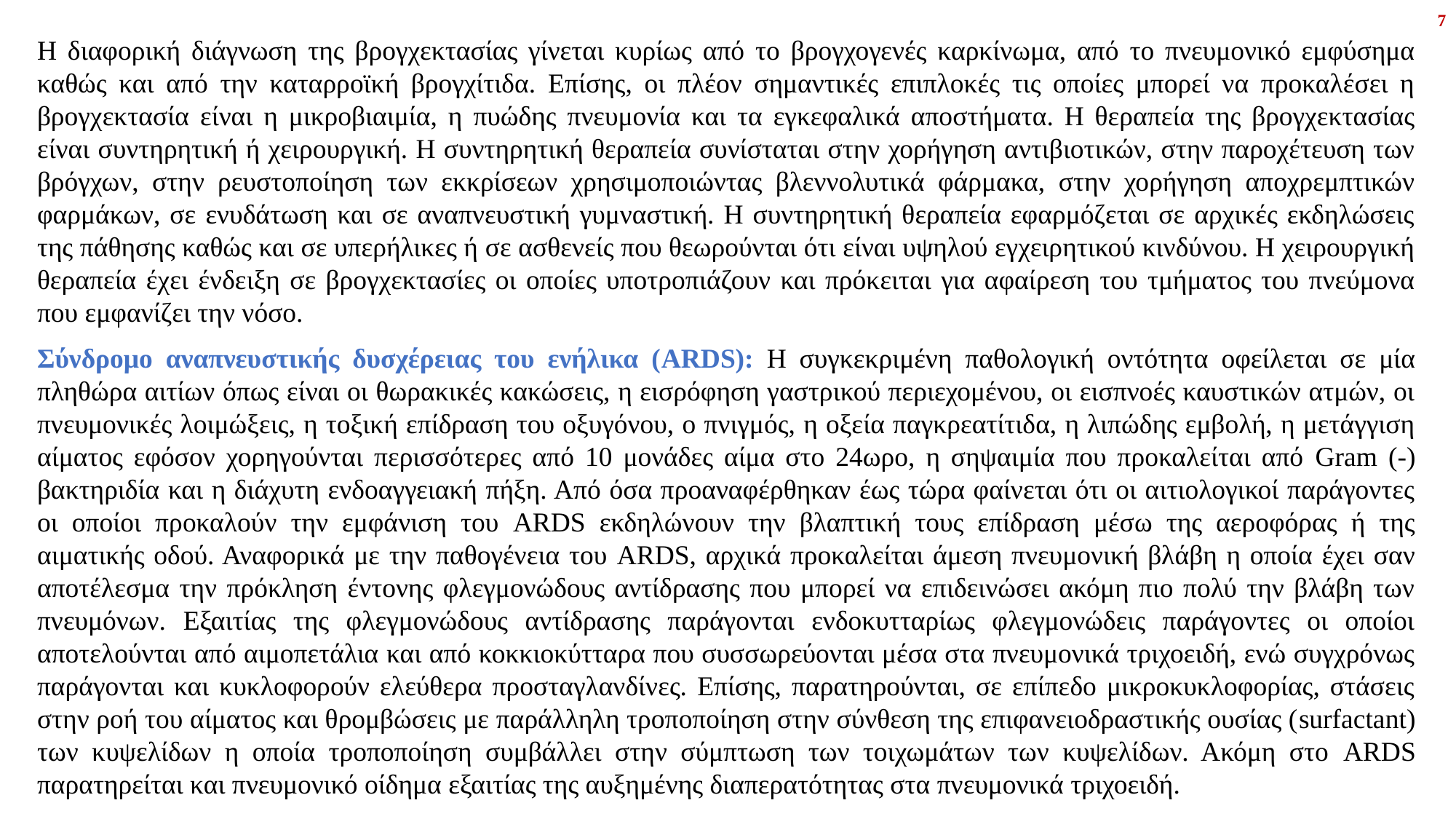

7
Η διαφορική διάγνωση της βρογχεκτασίας γίνεται κυρίως από το βρογχογενές καρκίνωμα, από το πνευμονικό εμφύσημα καθώς και από την καταρροϊκή βρογχίτιδα. Επίσης, οι πλέον σημαντικές επιπλοκές τις οποίες μπορεί να προκαλέσει η βρογχεκτασία είναι η μικροβιαιμία, η πυώδης πνευμονία και τα εγκεφαλικά αποστήματα. Η θεραπεία της βρογχεκτασίας είναι συντηρητική ή χειρουργική. Η συντηρητική θεραπεία συνίσταται στην χορήγηση αντιβιοτικών, στην παροχέτευση των βρόγχων, στην ρευστοποίηση των εκκρίσεων χρησιμοποιώντας βλεννολυτικά φάρμακα, στην χορήγηση αποχρεμπτικών φαρμάκων, σε ενυδάτωση και σε αναπνευστική γυμναστική. Η συντηρητική θεραπεία εφαρμόζεται σε αρχικές εκδηλώσεις της πάθησης καθώς και σε υπερήλικες ή σε ασθενείς που θεωρούνται ότι είναι υψηλού εγχειρητικού κινδύνου. Η χειρουργική θεραπεία έχει ένδειξη σε βρογχεκτασίες οι οποίες υποτροπιάζουν και πρόκειται για αφαίρεση του τμήματος του πνεύμονα που εμφανίζει την νόσο.

Σύνδρομο αναπνευστικής δυσχέρειας του ενήλικα (ARDS): Η συγκεκριμένη παθολογική οντότητα οφείλεται σε μία πληθώρα αιτίων όπως είναι οι θωρακικές κακώσεις, η εισρόφηση γαστρικού περιεχομένου, οι εισπνοές καυστικών ατμών, οι πνευμονικές λοιμώξεις, η τοξική επίδραση του οξυγόνου, ο πνιγμός, η οξεία παγκρεατίτιδα, η λιπώδης εμβολή, η μετάγγιση αίματος εφόσον χορηγούνται περισσότερες από 10 μονάδες αίμα στο 24ωρο, η σηψαιμία που προκαλείται από Gram (-) βακτηριδία και η διάχυτη ενδοαγγειακή πήξη. Από όσα προαναφέρθηκαν έως τώρα φαίνεται ότι οι αιτιολογικοί παράγοντες οι οποίοι προκαλούν την εμφάνιση του ARDS εκδηλώνουν την βλαπτική τους επίδραση μέσω της αεροφόρας ή της αιματικής οδού. Αναφορικά με την παθογένεια του ARDS, αρχικά προκαλείται άμεση πνευμονική βλάβη η οποία έχει σαν αποτέλεσμα την πρόκληση έντονης φλεγμονώδους αντίδρασης που μπορεί να επιδεινώσει ακόμη πιο πολύ την βλάβη των πνευμόνων. Εξαιτίας της φλεγμονώδους αντίδρασης παράγονται ενδοκυτταρίως φλεγμονώδεις παράγοντες οι οποίοι αποτελούνται από αιμοπετάλια και από κοκκιοκύτταρα που συσσωρεύονται μέσα στα πνευμονικά τριχοειδή, ενώ συγχρόνως παράγονται και κυκλοφορούν ελεύθερα προσταγλανδίνες. Επίσης, παρατηρούνται, σε επίπεδο μικροκυκλοφορίας, στάσεις στην ροή του αίματος και θρομβώσεις με παράλληλη τροποποίηση στην σύνθεση της επιφανειοδραστικής ουσίας (surfactant) των κυψελίδων η οποία τροποποίηση συμβάλλει στην σύμπτωση των τοιχωμάτων των κυψελίδων. Ακόμη στο ARDS παρατηρείται και πνευμονικό οίδημα εξαιτίας της αυξημένης διαπερατότητας στα πνευμονικά τριχοειδή.